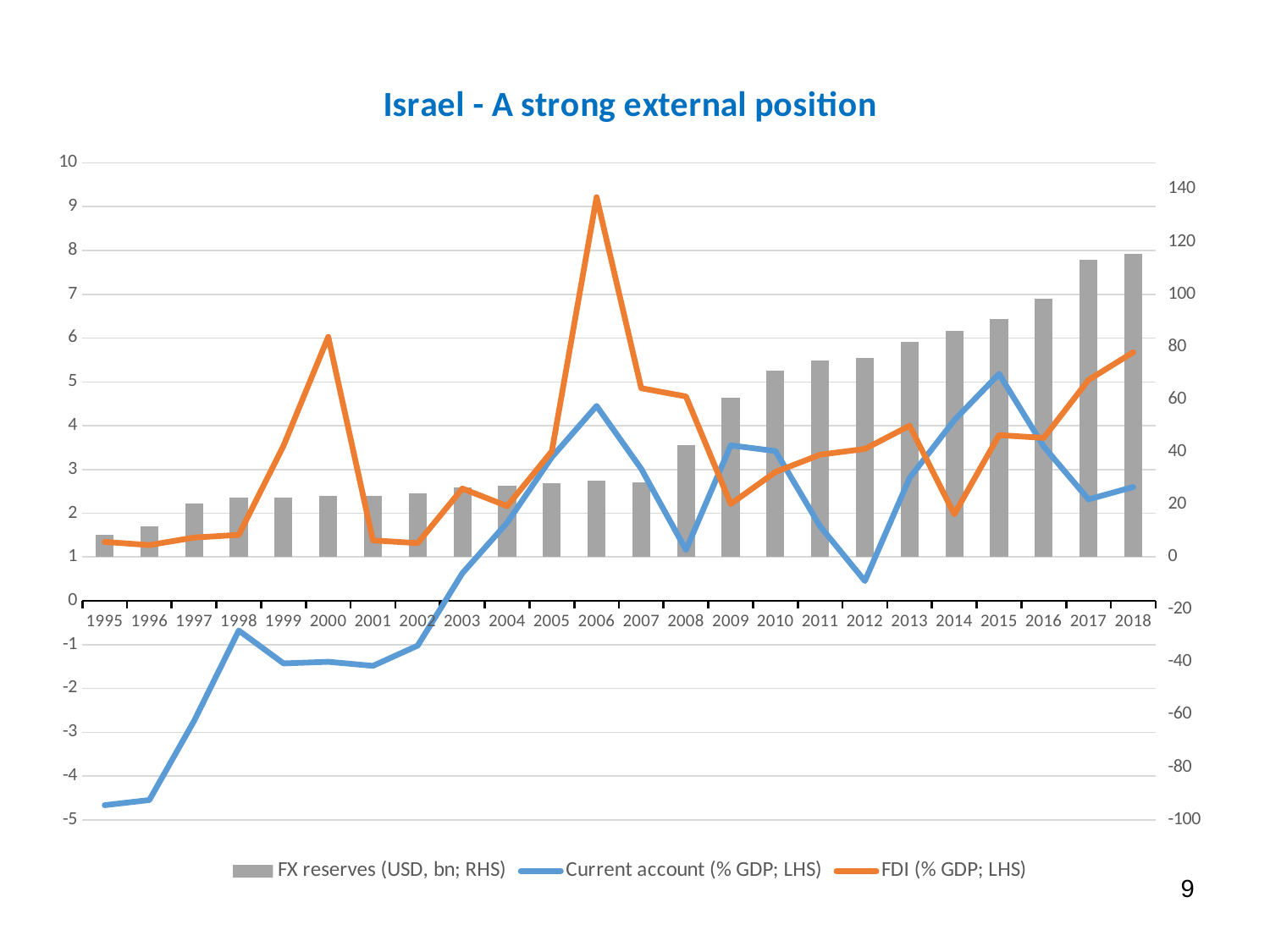

### Chart: Israel - A strong external position

| Category | FX reserves (USD, bn; RHS) | Current account (% GDP; LHS) | FDI (% GDP; LHS) |
|---|---|---|---|
| 1995 | 8.307391547 | -4.6662685480013515 | 1.3447221728531324 |
| 1996 | 11.57463993 | -4.54850212394703 | 1.2732671750928377 |
| 1997 | 20.332481129 | -2.7423193967004575 | 1.4440467312844387 |
| 1998 | 22.674335237 | -0.6785715156757984 | 1.505174524878523 |
| 1999 | 22.605128722 | -1.4288973646967837 | 3.5425831862935313 |
| 2000 | 23.281471072 | -1.393020910683208 | 6.027985480645015 |
| 2001 | 23.379040666 | -1.4855206420174654 | 1.3794009022339326 |
| 2002 | 24.082621839 | -1.0224179057628022 | 1.317093292732205 |
| 2003 | 26.314302553 | 0.6308356309603592 | 2.5629915229015525 |
| 2004 | 27.094577019 | 1.7825805340196132 | 2.1633771991968245 |
| 2005 | 28.060538403 | 3.280898473950035 | 3.416908227619739 |
| 2006 | 29.178249372 | 4.450360859652518 | 9.219331974975141 |
| 2007 | 28.555931586 | 3.0139061352089347 | 4.855449470835737 |
| 2008 | 42.513024156 | 1.1620650702719524 | 4.6677499372568025 |
| 2009 | 60.612455128 | 3.54867085400169 | 2.2111698641256456 |
| 2010 | 70.91325763 | 3.4211856371315337 | 2.941100487849984 |
| 2011 | 74.875186538 | 1.7002200344420058 | 3.338364869532589 |
| 2012 | 75.90555923 | 0.4520410666648364 | 3.4694700133204206 |
| 2013 | 81.789757836 | 2.8046752967883277 | 3.998469516737826 |
| 2014 | 86.101167862 | 4.126651126999854 | 1.9764000326464783 |
| 2015 | 90.574783563 | 5.182059305168093 | 3.7839700930882882 |
| 2016 | 98.446771104 | 3.5230761569498794 | 3.72114268462362 |
| 2017 | 113.011493156 | 2.3161057097568722 | 5.044149862221923 |
| 2018 | 115.279449258 | 2.5986195291435483 | 5.676126851270913 |
9